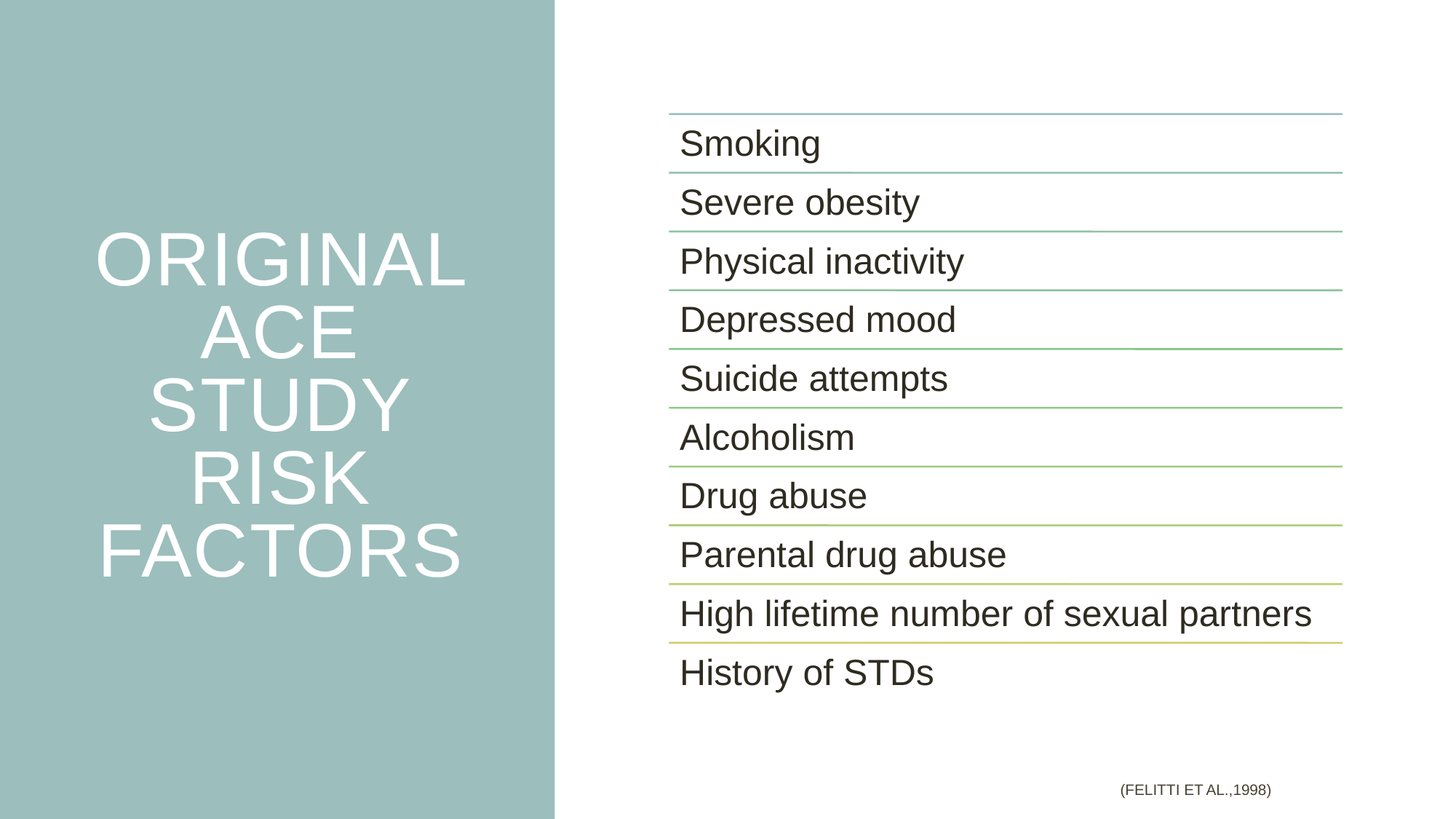

# Original ACE Study Risk Factors
Smoking
Severe obesity
Physical inactivity
Depressed mood
Suicide attempts
Alcoholism
Drug abuse
Parental drug abuse
High lifetime number of sexual partners
History of STDs
(Felitti et al.,1998)